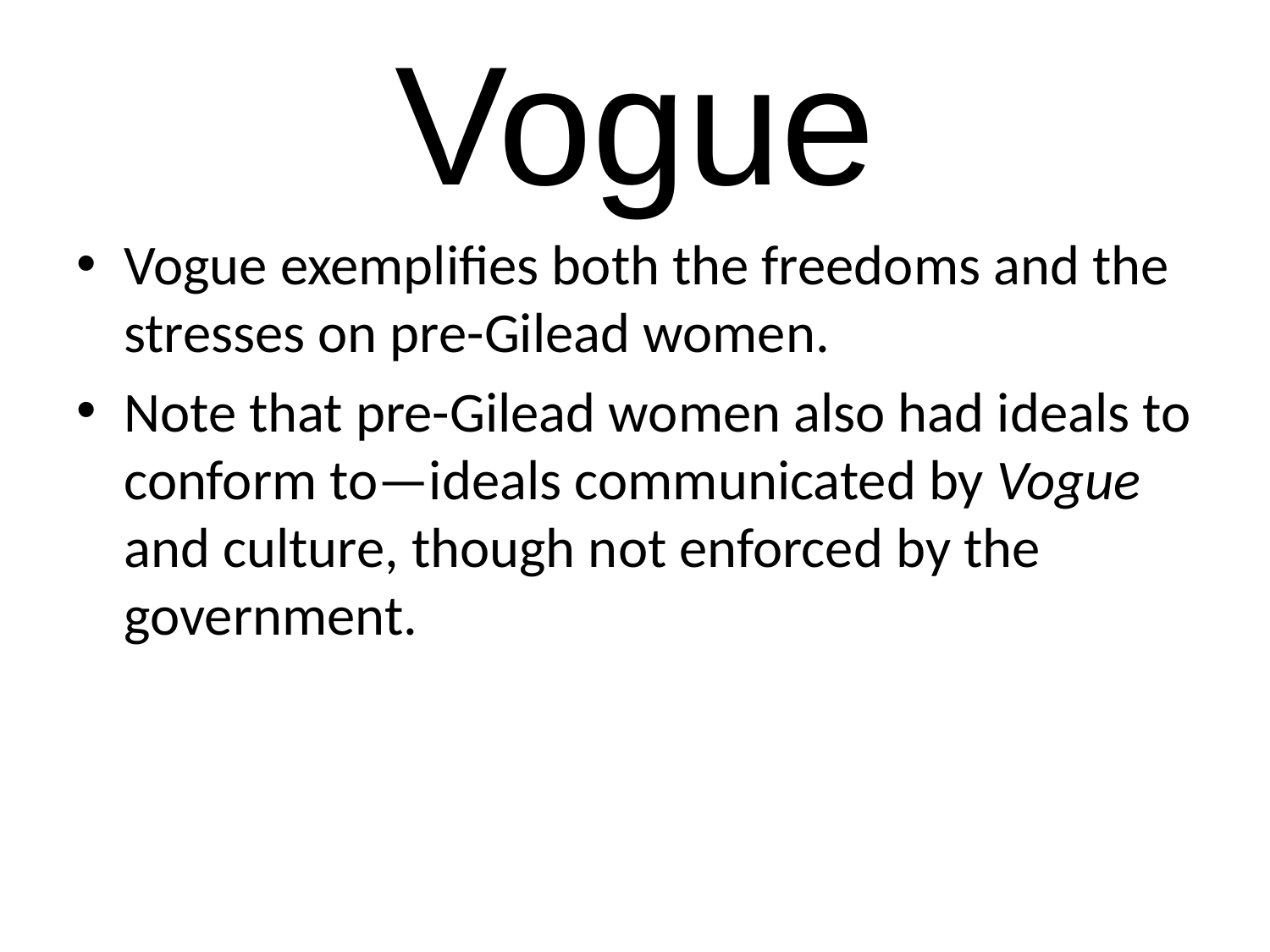

# Vogue
Vogue exemplifies both the freedoms and the stresses on pre-Gilead women.
Note that pre-Gilead women also had ideals to conform to—ideals communicated by Vogue and culture, though not enforced by the government.